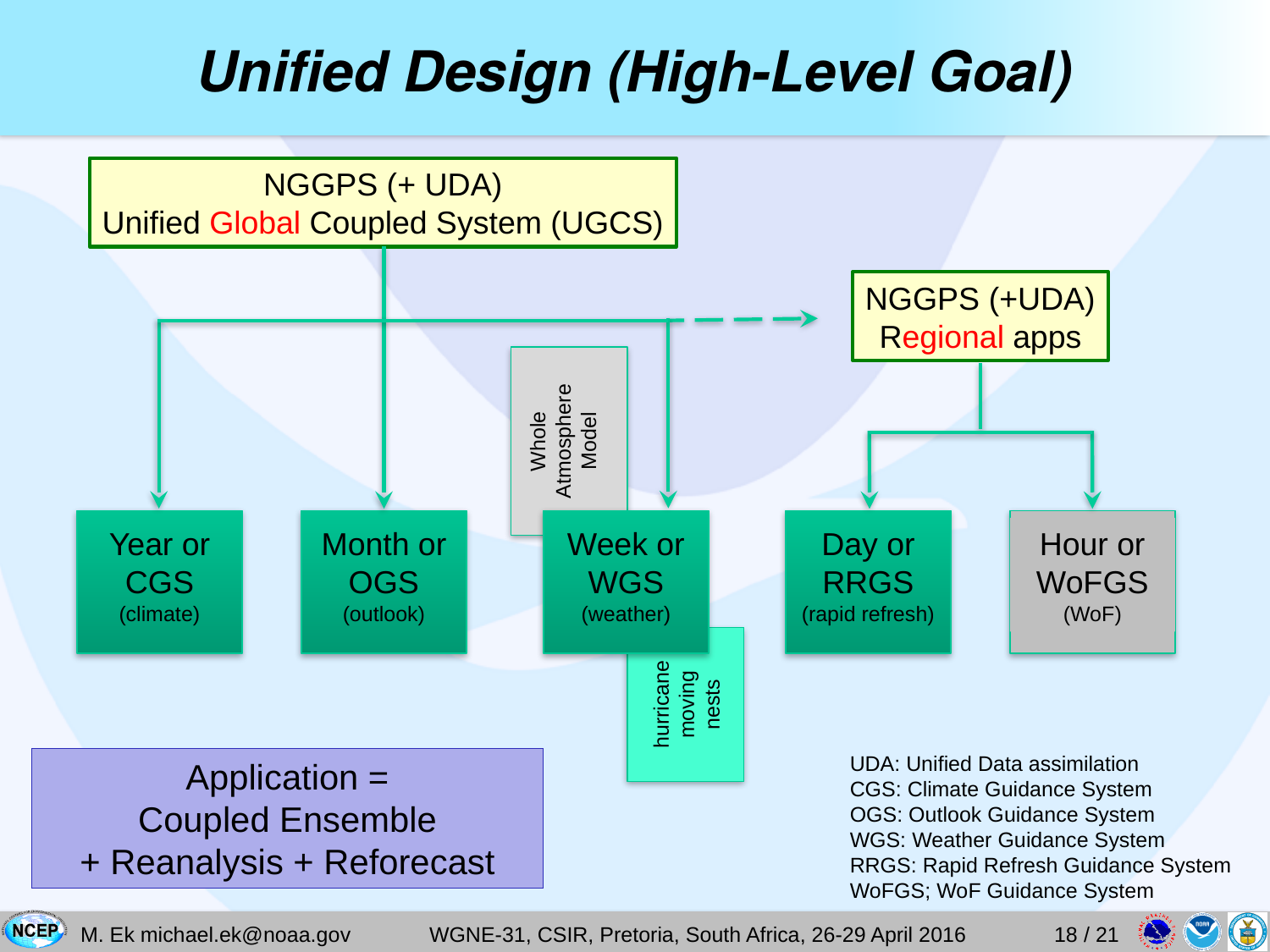

# Unified Design (High-Level Goal)
NGGPS (+ UDA)
Unified Global Coupled System (UGCS)
NGGPS (+UDA)
Regional apps

Whole Atmosphere Model

Year or CGS
(climate)

Month or OGS
(outlook)

Day or RRGS
(rapid refresh)

Hour or WoFGS
(WoF)
Week or WGS
(weather)

hurricane moving nests
UDA: Unified Data assimilation
CGS: Climate Guidance System
OGS: Outlook Guidance System
WGS: Weather Guidance System
RRGS: Rapid Refresh Guidance System
WoFGS; WoF Guidance System
Application =
Coupled Ensemble
+ Reanalysis + Reforecast